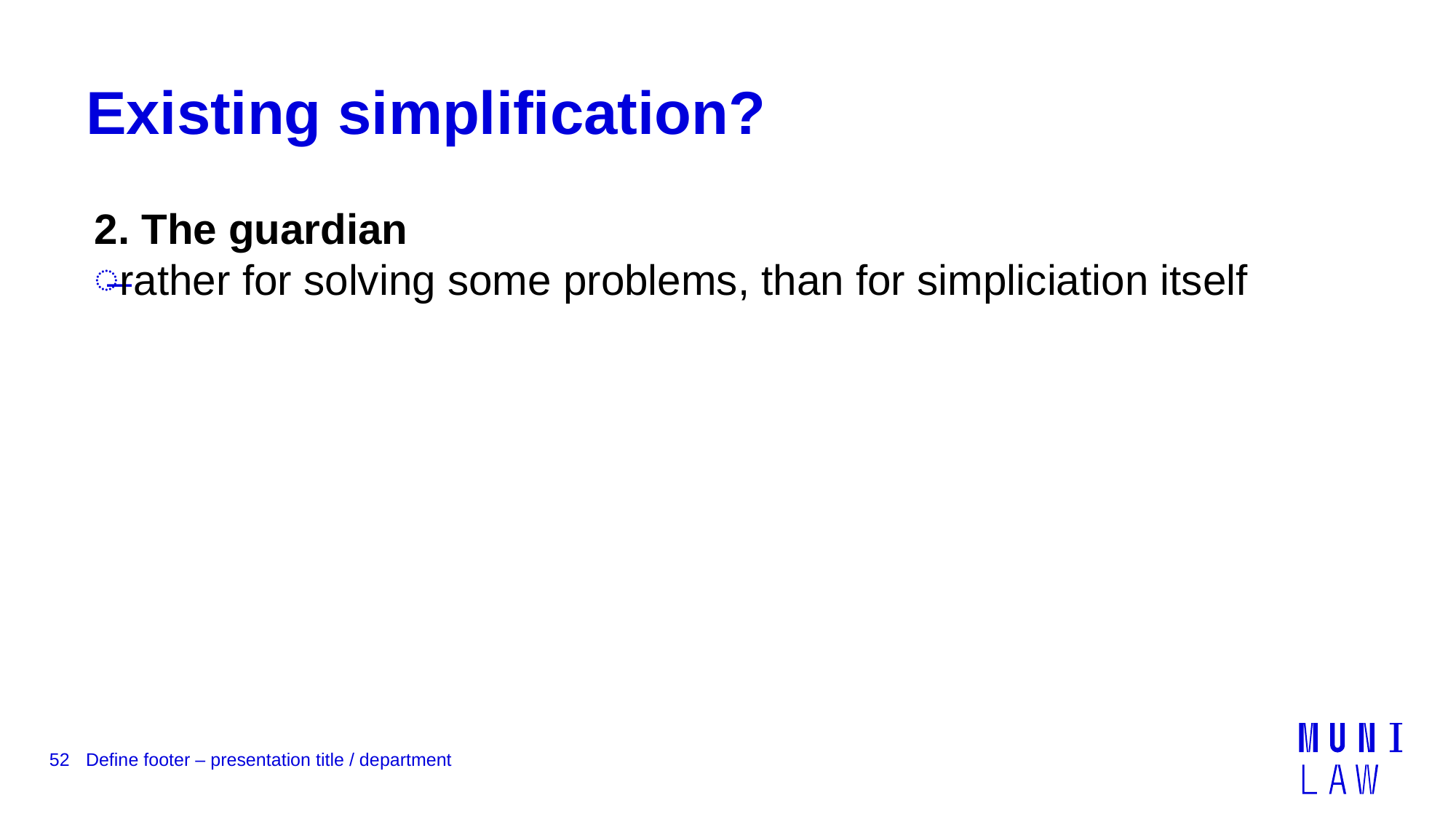

# Existing simplification?
2. The guardian
rather for solving some problems, than for simpliciation itself
52
Define footer – presentation title / department